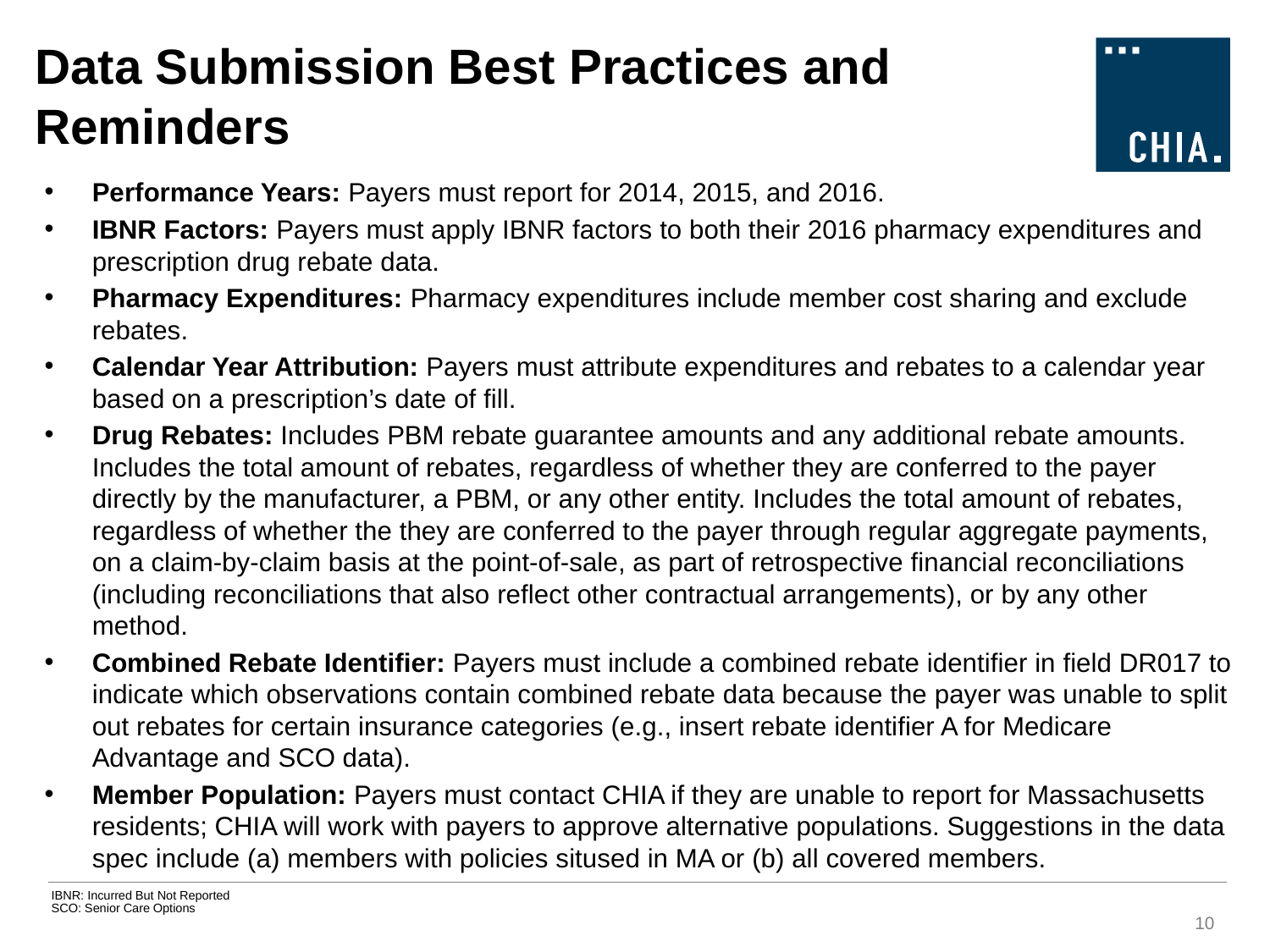

Data Submission Best Practices and Reminders
Performance Years: Payers must report for 2014, 2015, and 2016.
IBNR Factors: Payers must apply IBNR factors to both their 2016 pharmacy expenditures and prescription drug rebate data.
Pharmacy Expenditures: Pharmacy expenditures include member cost sharing and exclude rebates.
Calendar Year Attribution: Payers must attribute expenditures and rebates to a calendar year based on a prescription’s date of fill.
Drug Rebates: Includes PBM rebate guarantee amounts and any additional rebate amounts. Includes the total amount of rebates, regardless of whether they are conferred to the payer directly by the manufacturer, a PBM, or any other entity. Includes the total amount of rebates, regardless of whether the they are conferred to the payer through regular aggregate payments, on a claim-by-claim basis at the point-of-sale, as part of retrospective financial reconciliations (including reconciliations that also reflect other contractual arrangements), or by any other method.
Combined Rebate Identifier: Payers must include a combined rebate identifier in field DR017 to indicate which observations contain combined rebate data because the payer was unable to split out rebates for certain insurance categories (e.g., insert rebate identifier A for Medicare Advantage and SCO data).
Member Population: Payers must contact CHIA if they are unable to report for Massachusetts residents; CHIA will work with payers to approve alternative populations. Suggestions in the data spec include (a) members with policies sitused in MA or (b) all covered members.
IBNR: Incurred But Not Reported
SCO: Senior Care Options
10